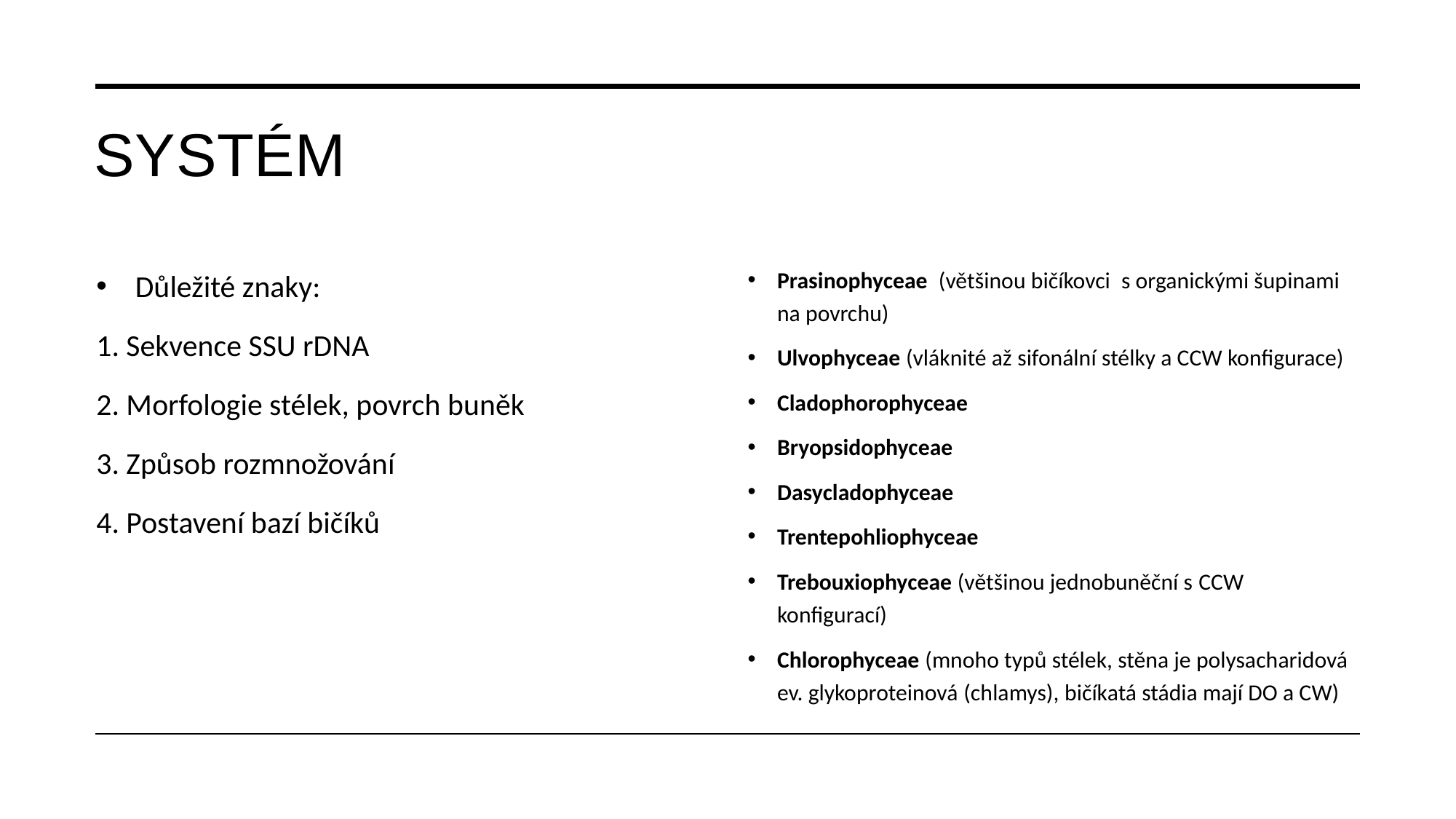

# Systém
Důležité znaky:
1. Sekvence SSU rDNA
2. Morfologie stélek, povrch buněk
3. Způsob rozmnožování
4. Postavení bazí bičíků

Prasinophyceae  (většinou bičíkovci  s organickými šupinami na povrchu)
Ulvophyceae (vláknité až sifonální stélky a CCW konfigurace)
Cladophorophyceae
Bryopsidophyceae
Dasycladophyceae
Trentepohliophyceae
Trebouxiophyceae (většinou jednobuněční s CCW konfigurací)
Chlorophyceae (mnoho typů stélek, stěna je polysacharidová ev. glykoproteinová (chlamys), bičíkatá stádia mají DO a CW)